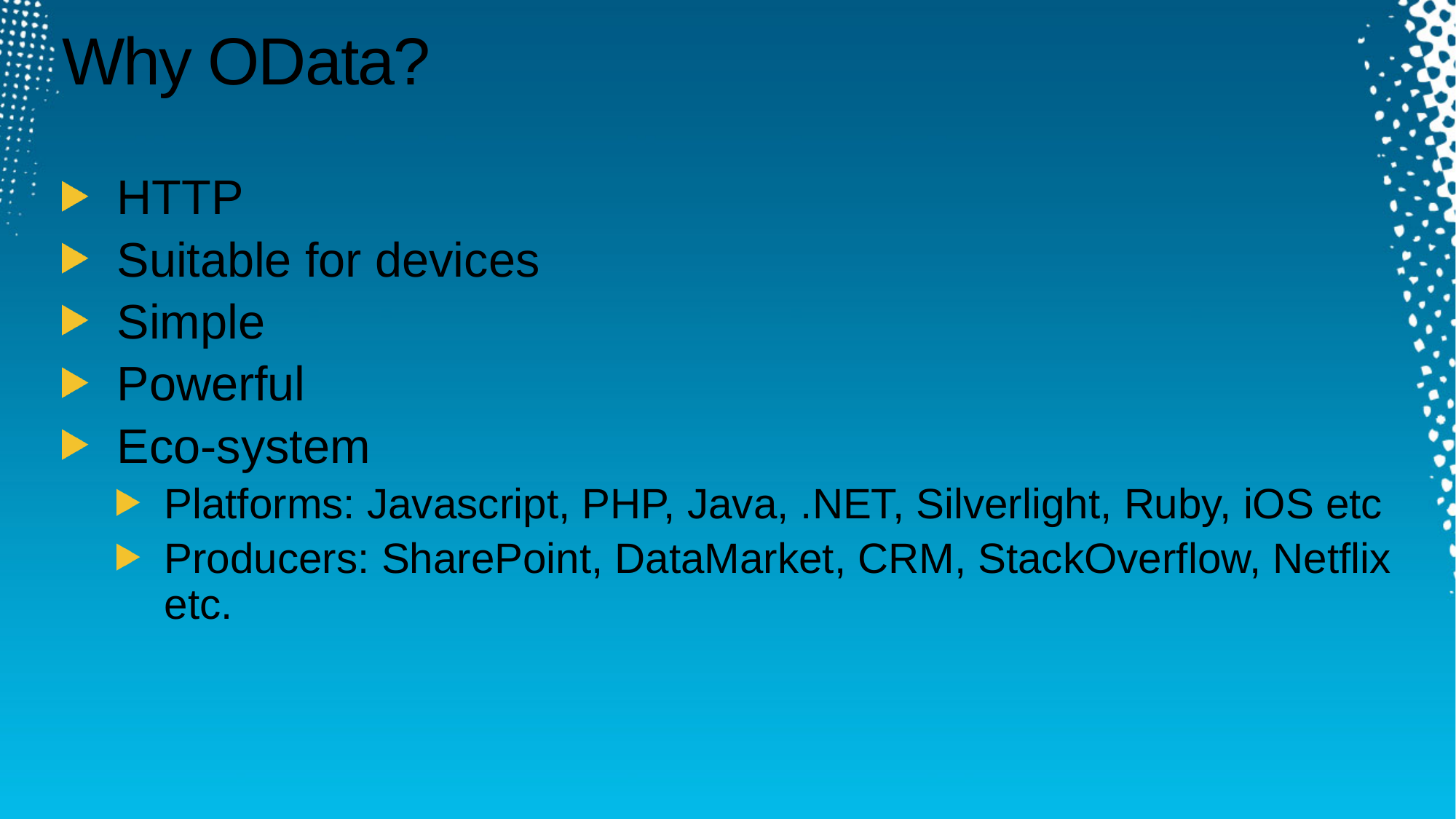

# Why OData?
HTTP
Suitable for devices
Simple
Powerful
Eco-system
Platforms: Javascript, PHP, Java, .NET, Silverlight, Ruby, iOS etc
Producers: SharePoint, DataMarket, CRM, StackOverflow, Netflix etc.